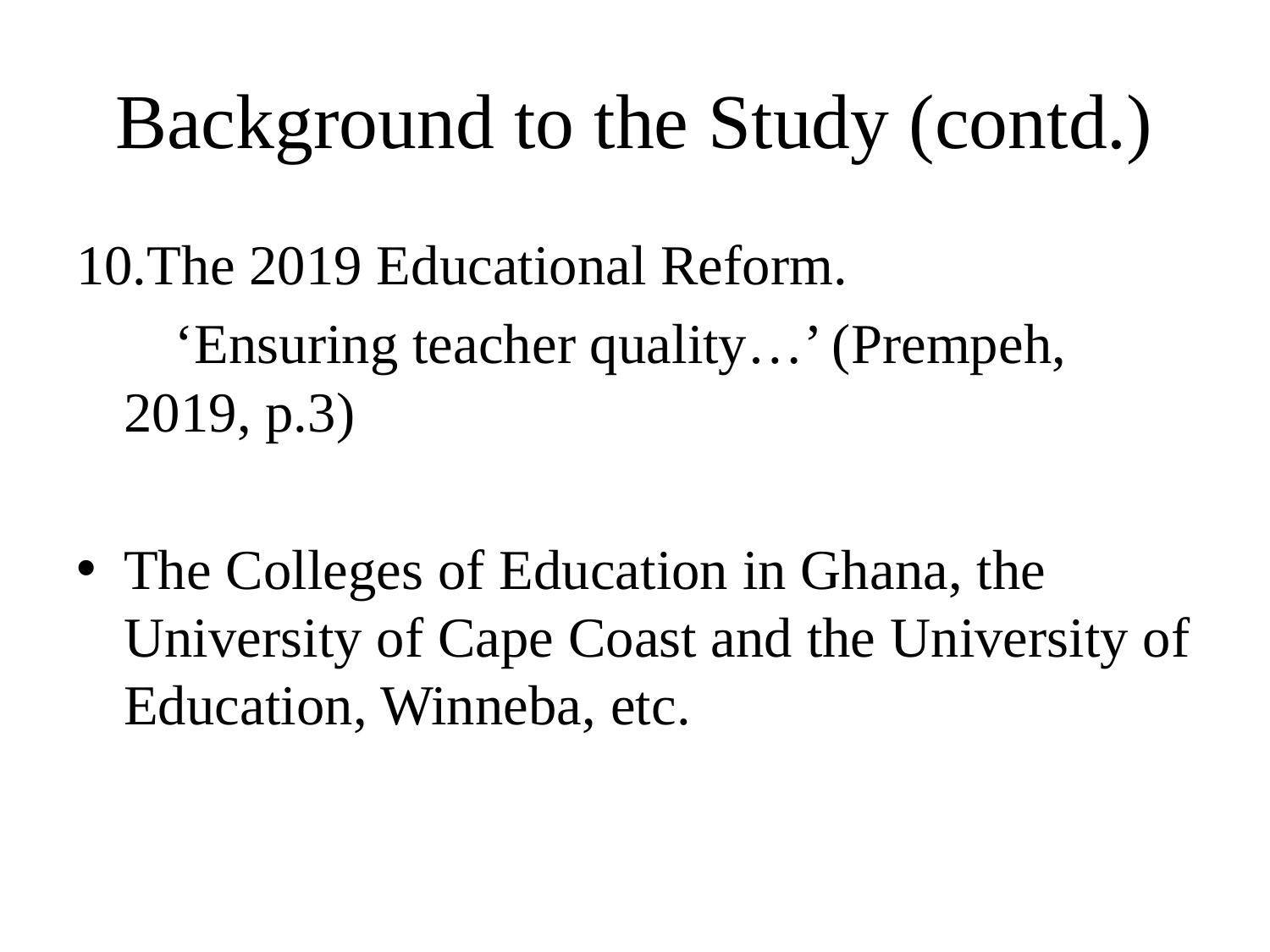

# Background to the Study (contd.)
10.The 2019 Educational Reform.
       ‘Ensuring teacher quality…’ (Prempeh, 2019, p.3)

The Colleges of Education in Ghana, the University of Cape Coast and the University of Education, Winneba, etc.